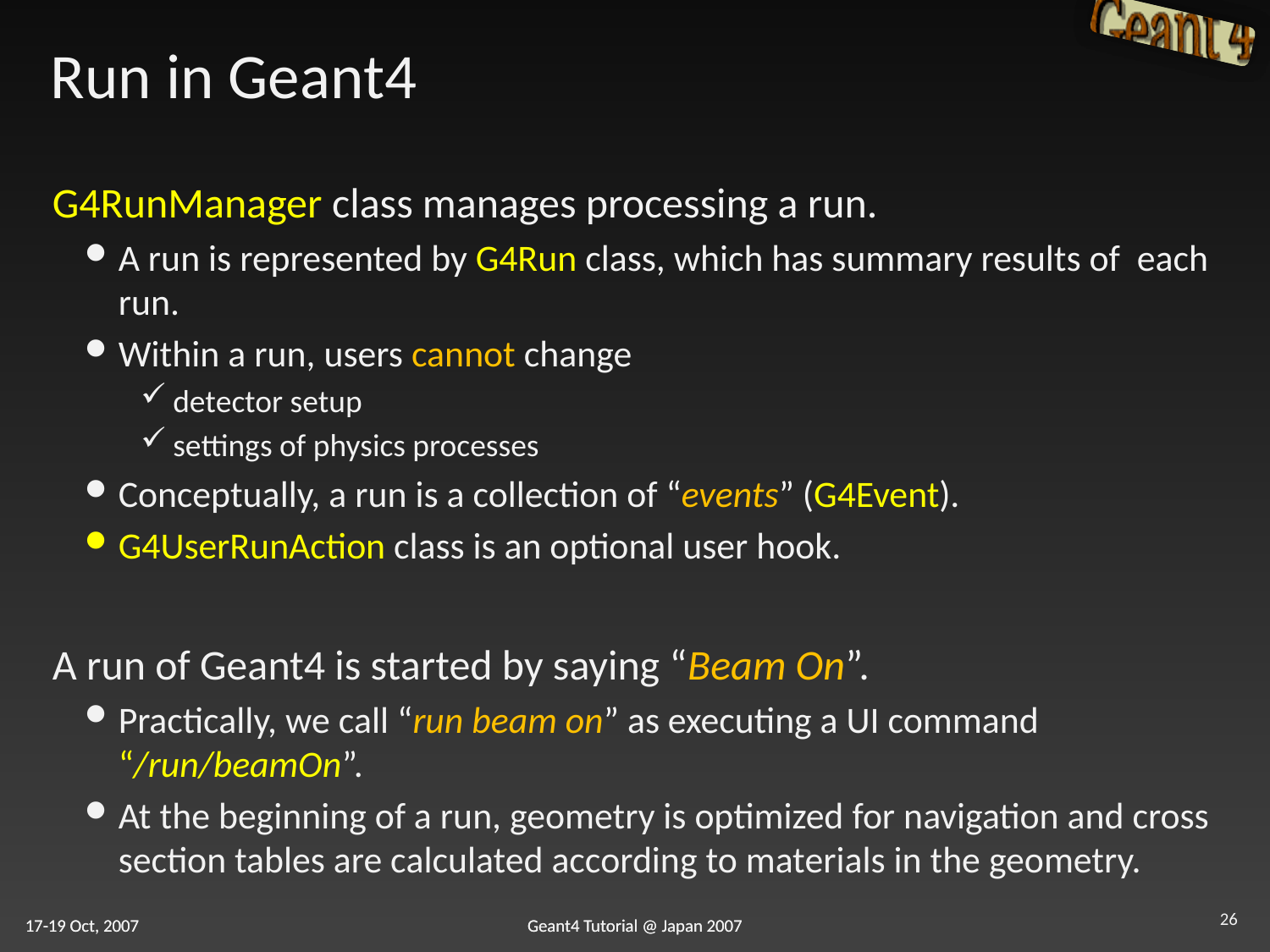

# Run in Geant4
G4RunManager class manages processing a run.
A run is represented by G4Run class, which has summary results of  each run.
Within a run, users cannot change
detector setup
settings of physics processes
Conceptually, a run is a collection of “events” (G4Event).
G4UserRunAction class is an optional user hook.

A run of Geant4 is started by saying “Beam On”.
Practically, we call “run beam on” as executing a UI command “/run/beamOn”.
At the beginning of a run, geometry is optimized for navigation and cross section tables are calculated according to materials in the geometry.

26